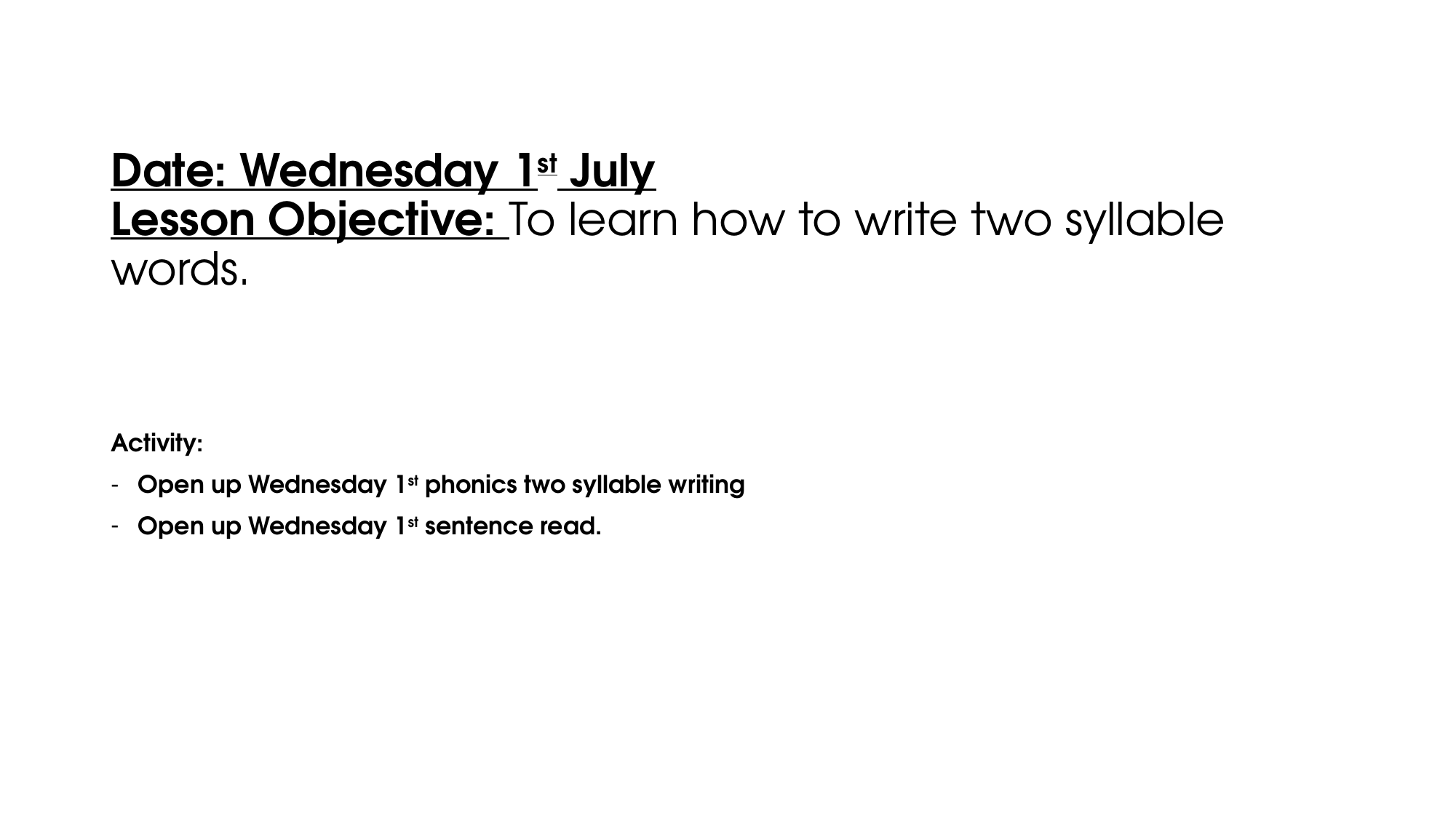

# Date: Wednesday 1st July Lesson Objective: To learn how to write two syllable words.
Activity:
Open up Wednesday 1st phonics two syllable writing
Open up Wednesday 1st sentence read.